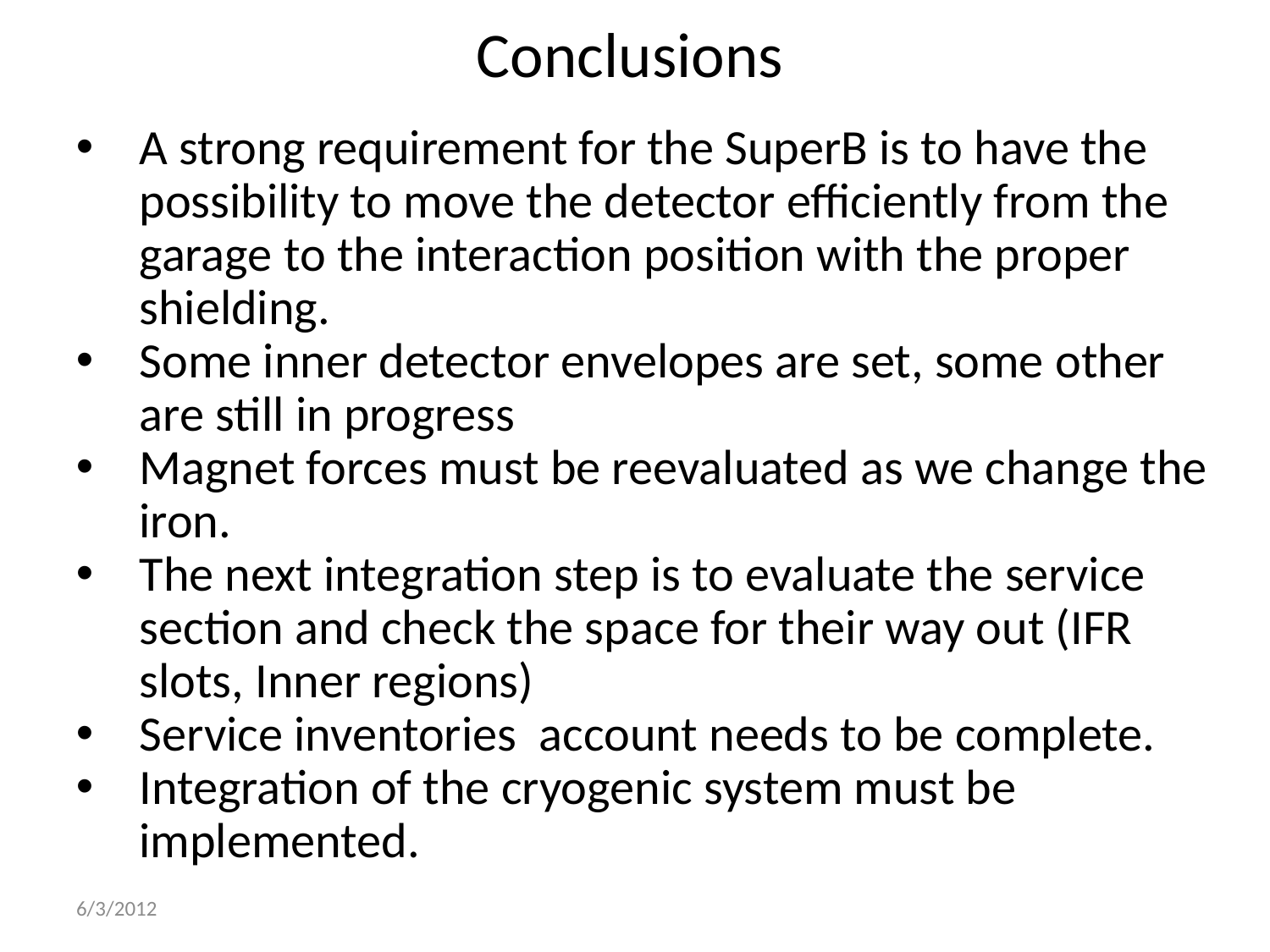

# Conclusions
A strong requirement for the SuperB is to have the possibility to move the detector efficiently from the garage to the interaction position with the proper shielding.
Some inner detector envelopes are set, some other are still in progress
Magnet forces must be reevaluated as we change the iron.
The next integration step is to evaluate the service section and check the space for their way out (IFR slots, Inner regions)
Service inventories  account needs to be complete.
Integration of the cryogenic system must be implemented.

6/3/2012